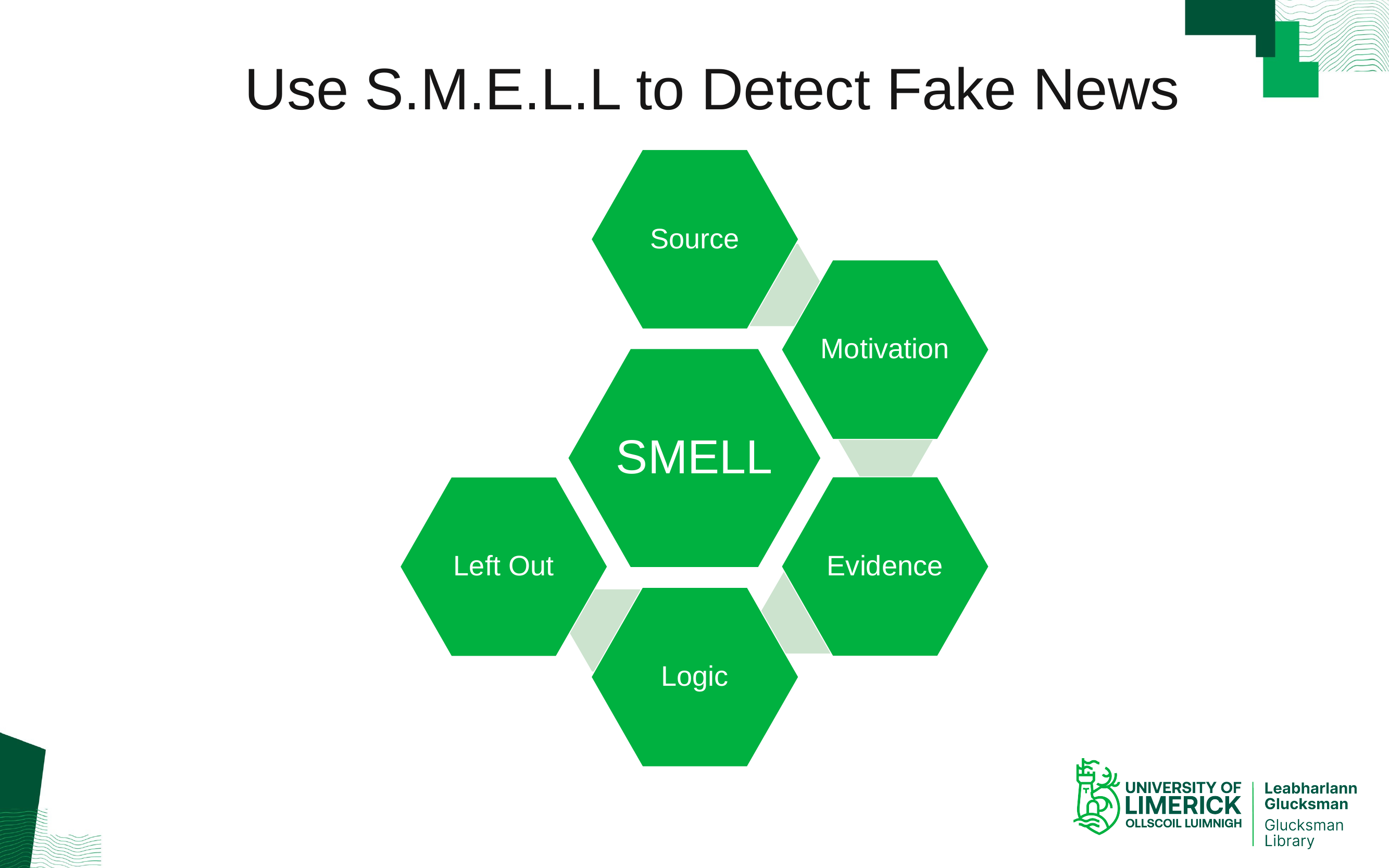

Use S.M.E.L.L to Detect Fake News
SMELL
Source
Motivation
Evidence
Logic
Left Out